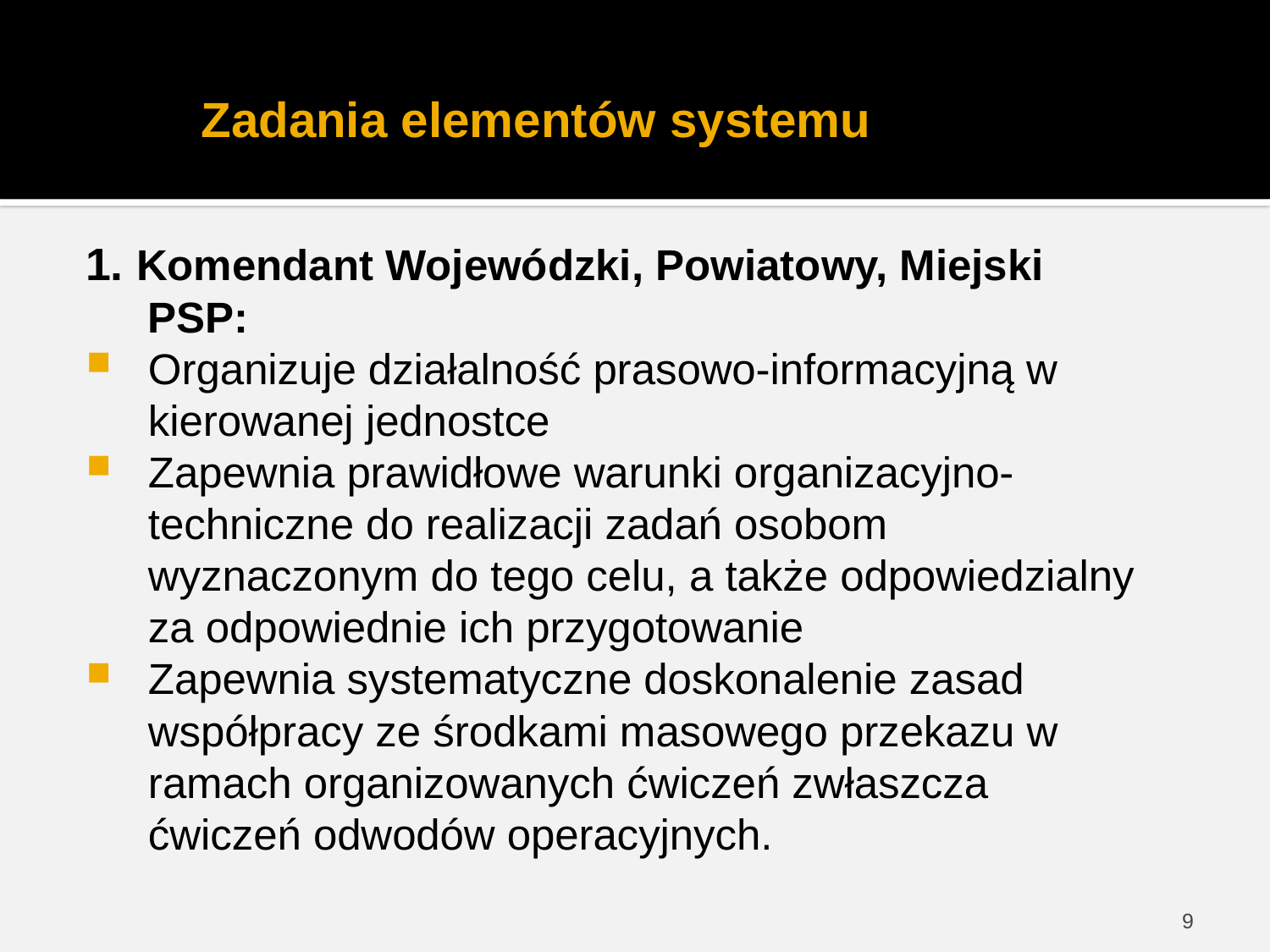

# Zadania elementów systemu
1. Komendant Wojewódzki, Powiatowy, Miejski PSP:
Organizuje działalność prasowo-informacyjną w kierowanej jednostce
Zapewnia prawidłowe warunki organizacyjno- techniczne do realizacji zadań osobom wyznaczonym do tego celu, a także odpowiedzialny za odpowiednie ich przygotowanie
Zapewnia systematyczne doskonalenie zasad współpracy ze środkami masowego przekazu w ramach organizowanych ćwiczeń zwłaszcza ćwiczeń odwodów operacyjnych.

9